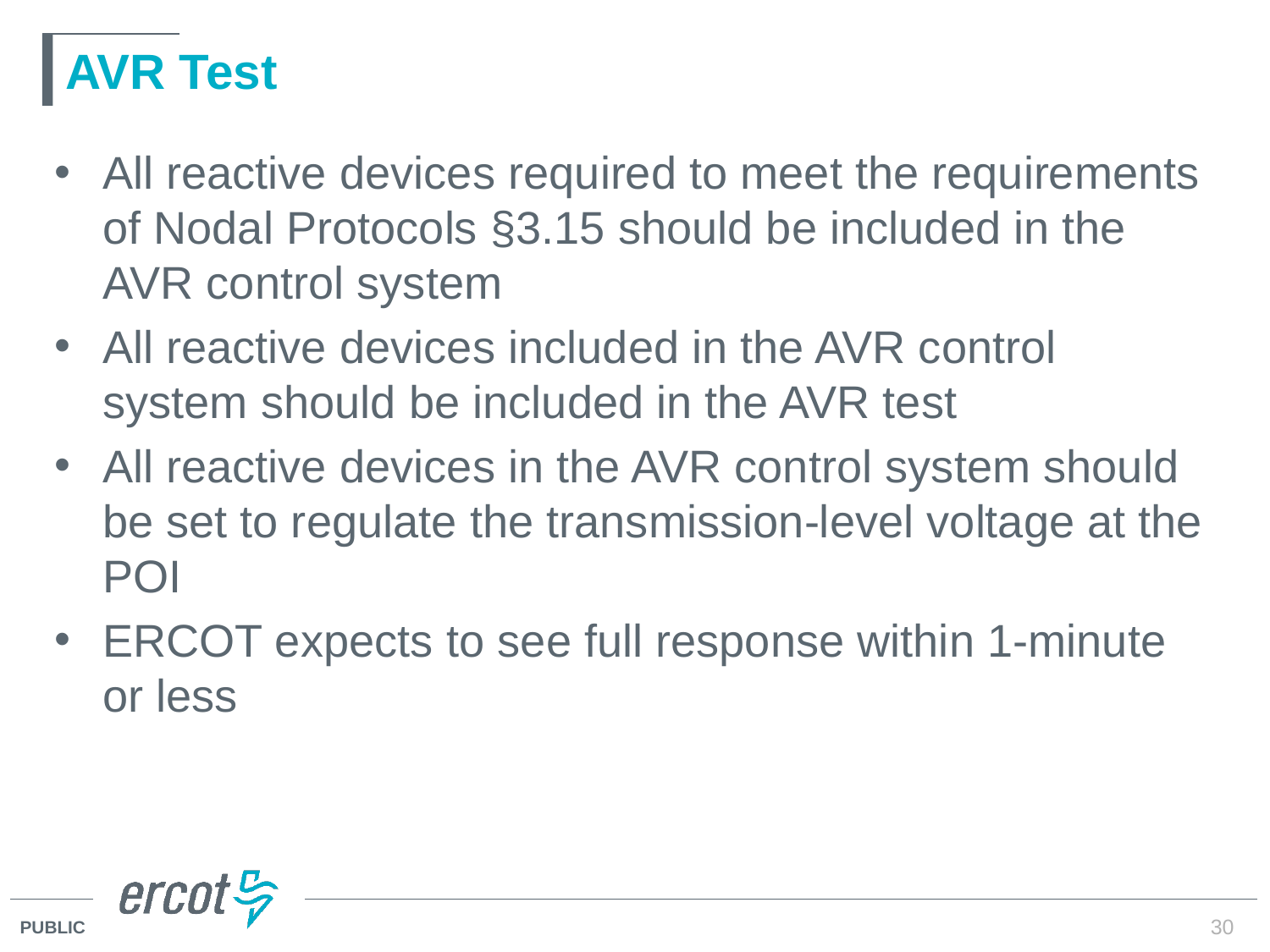

# AVR Test
All reactive devices required to meet the requirements of Nodal Protocols §3.15 should be included in the AVR control system
All reactive devices included in the AVR control system should be included in the AVR test
All reactive devices in the AVR control system should be set to regulate the transmission-level voltage at the POI
ERCOT expects to see full response within 1-minute or less
30